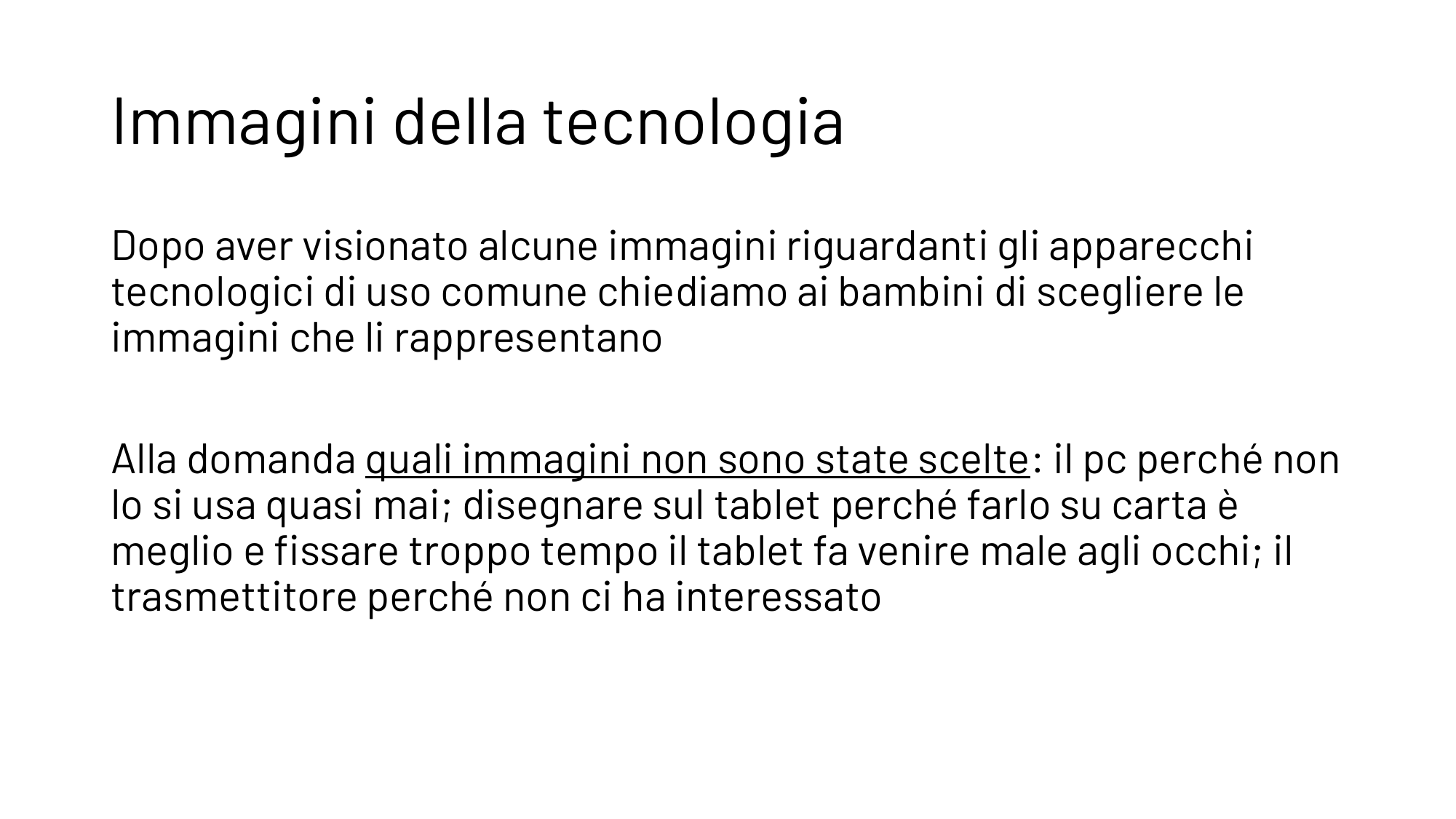

# Immagini della tecnologia
Dopo aver visionato alcune immagini riguardanti gli apparecchi tecnologici di uso comune chiediamo ai bambini di scegliere le immagini che li rappresentano

Alla domanda quali immagini non sono state scelte: il pc perché non lo si usa quasi mai; disegnare sul tablet perché farlo su carta è meglio e fissare troppo tempo il tablet fa venire male agli occhi; il trasmettitore perché non ci ha interessato